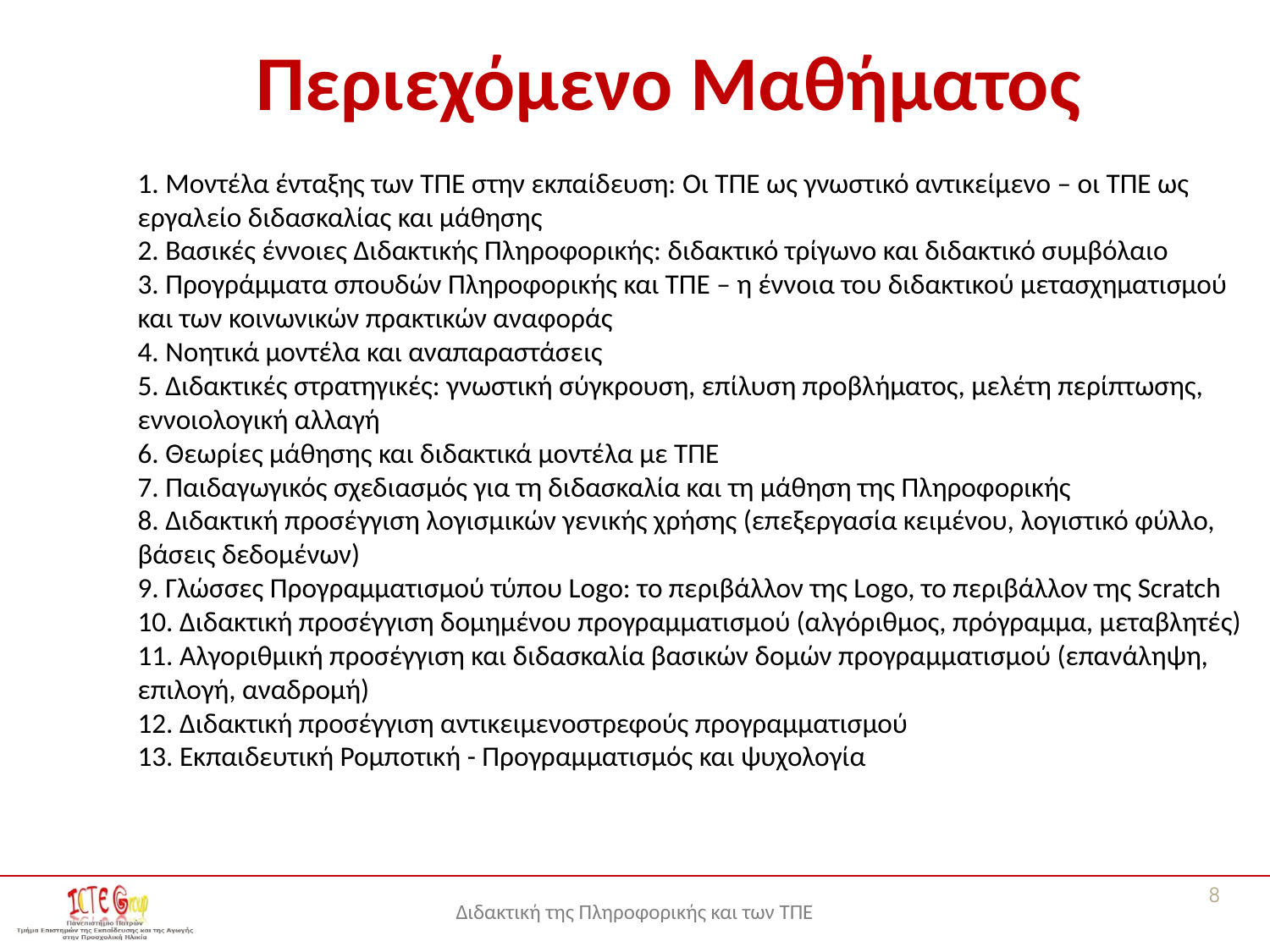

# Περιεχόμενο Μαθήματος
1. Μοντέλα ένταξης των ΤΠΕ στην εκπαίδευση: Οι ΤΠΕ ως γνωστικό αντικείμενο – οι ΤΠΕ ως εργαλείο διδασκαλίας και μάθησης
2. Βασικές έννοιες Διδακτικής Πληροφορικής: διδακτικό τρίγωνο και διδακτικό συμβόλαιο
3. Προγράμματα σπουδών Πληροφορικής και ΤΠΕ – η έννοια του διδακτικού μετασχηματισμού και των κοινωνικών πρακτικών αναφοράς
4. Νοητικά μοντέλα και αναπαραστάσεις
5. Διδακτικές στρατηγικές: γνωστική σύγκρουση, επίλυση προβλήματος, μελέτη περίπτωσης, εννοιολογική αλλαγή
6. Θεωρίες μάθησης και διδακτικά μοντέλα με ΤΠΕ
7. Παιδαγωγικός σχεδιασμός για τη διδασκαλία και τη μάθηση της Πληροφορικής
8. Διδακτική προσέγγιση λογισμικών γενικής χρήσης (επεξεργασία κειμένου, λογιστικό φύλλο, βάσεις δεδομένων)
9. Γλώσσες Προγραμματισμού τύπου Logo: το περιβάλλον της Logo, το περιβάλλον της Scratch
10. Διδακτική προσέγγιση δομημένου προγραμματισμού (αλγόριθμος, πρόγραμμα, μεταβλητές)
11. Αλγοριθμική προσέγγιση και διδασκαλία βασικών δομών προγραμματισμού (επανάληψη, επιλογή, αναδρομή)
12. Διδακτική προσέγγιση αντικειμενοστρεφούς προγραμματισμού
13. Εκπαιδευτική Ρομποτική - Προγραμματισμός και ψυχολογία
8